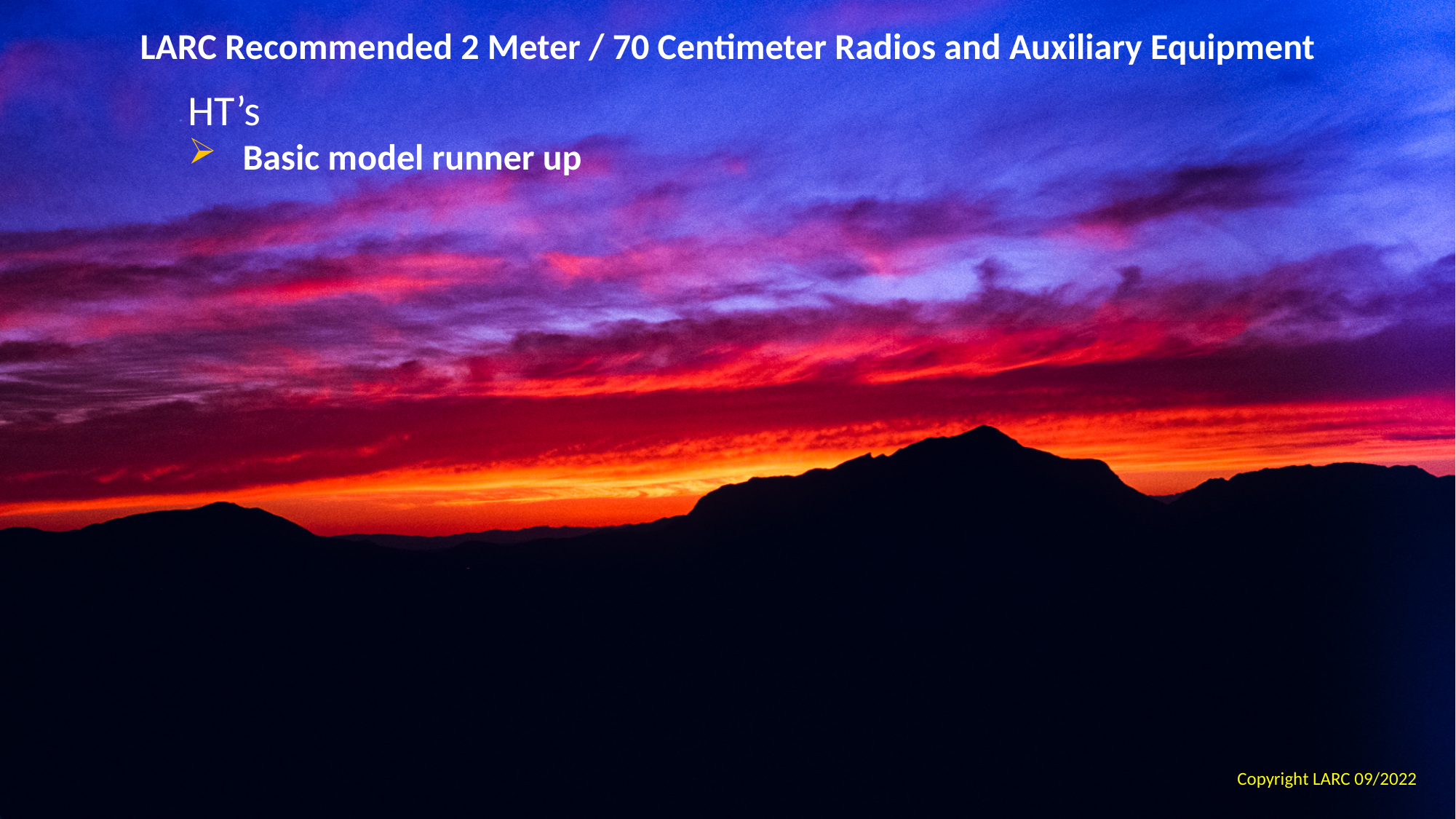

LARC Recommended 2 Meter / 70 Centimeter Radios and Auxiliary Equipment
HT’s
Basic model runner up
Copyright LARC 09/2022